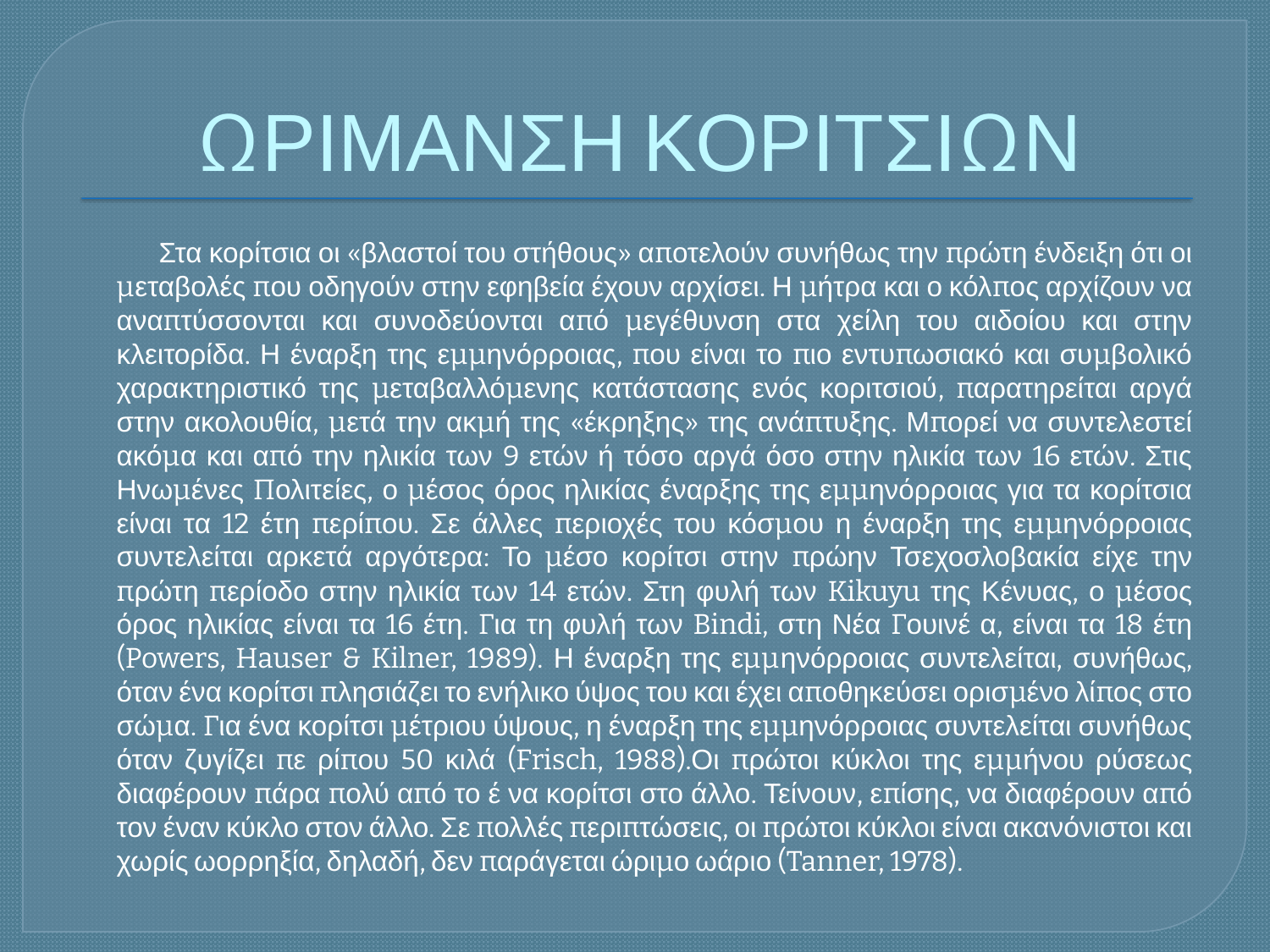

# ΩΡΙΜΑΝΣΗ ΚΟΡΙΤΣΙΩΝ
            Στα κορίτσια οι «βλαστοί του στήθους» αποτελούν συνήθως την πρώτη ένδειξη ότι οι μεταβολές που οδηγούν στην εφηβεία έχουν αρχίσει. Η μήτρα και ο κόλπος αρχίζουν να αναπτύσσονται και συνοδεύονται από μεγέθυνση στα χείλη του αιδοίου και στην κλειτορίδα. Η έναρξη της εμμηνόρροιας, που είναι το πιο εντυπωσιακό και συμβολικό χαρακτηριστικό της μεταβαλλόμενης κατάστασης ενός κοριτσιού, παρατηρείται αργά στην ακολουθία, μετά την ακμή της «έκρηξης» της ανάπτυξης. Μπορεί να συντελεστεί ακόμα και από την ηλικία των 9 ετών ή τόσο αργά όσο στην ηλικία των 16 ετών. Στις Ηνωμένες Πολιτείες, ο μέσος όρος ηλικίας έναρξης της εμμηνόρροιας για τα κορίτσια είναι τα 12 έτη περίπου. Σε άλλες περιοχές του κόσμου η έναρξη της εμμηνόρροιας συντελείται αρκετά αργότερα: Το μέσο κορίτσι στην πρώην Τσεχοσλοβακία είχε την πρώτη περίοδο στην ηλικία των 14 ετών. Στη φυλή των Kikuyu της Κένυας, ο μέσος όρος ηλικίας είναι τα 16 έτη. Για τη φυλή των Bindi, στη Νέα Γουινέ α, είναι τα 18 έτη (Powers, Hauser & Kilner, 1989). Η έναρξη της εμμηνόρροιας συντελείται, συνήθως, όταν ένα κορίτσι πλησιάζει το ενήλικο ύψος του και έχει αποθηκεύσει ορισμένο λίπος στο σώμα. Για ένα κορίτσι μέτριου ύψους, η έναρξη της εμμηνόρροιας συντελείται συνήθως όταν ζυγίζει πε ρίπου 50 κιλά (Frisch, 1988).Οι πρώτοι κύκλοι της εμμήνου ρύσεως διαφέρουν πάρα πολύ από το έ να κορίτσι στο άλλο. Τείνουν, επίσης, να διαφέρουν από τον έναν κύκλο στον άλλο. Σε πολλές περιπτώσεις, οι πρώτοι κύκλοι είναι ακανόνιστοι και χωρίς ωορρηξία, δηλαδή, δεν παράγεται ώριμο ωάριο (Tanner, 1978).